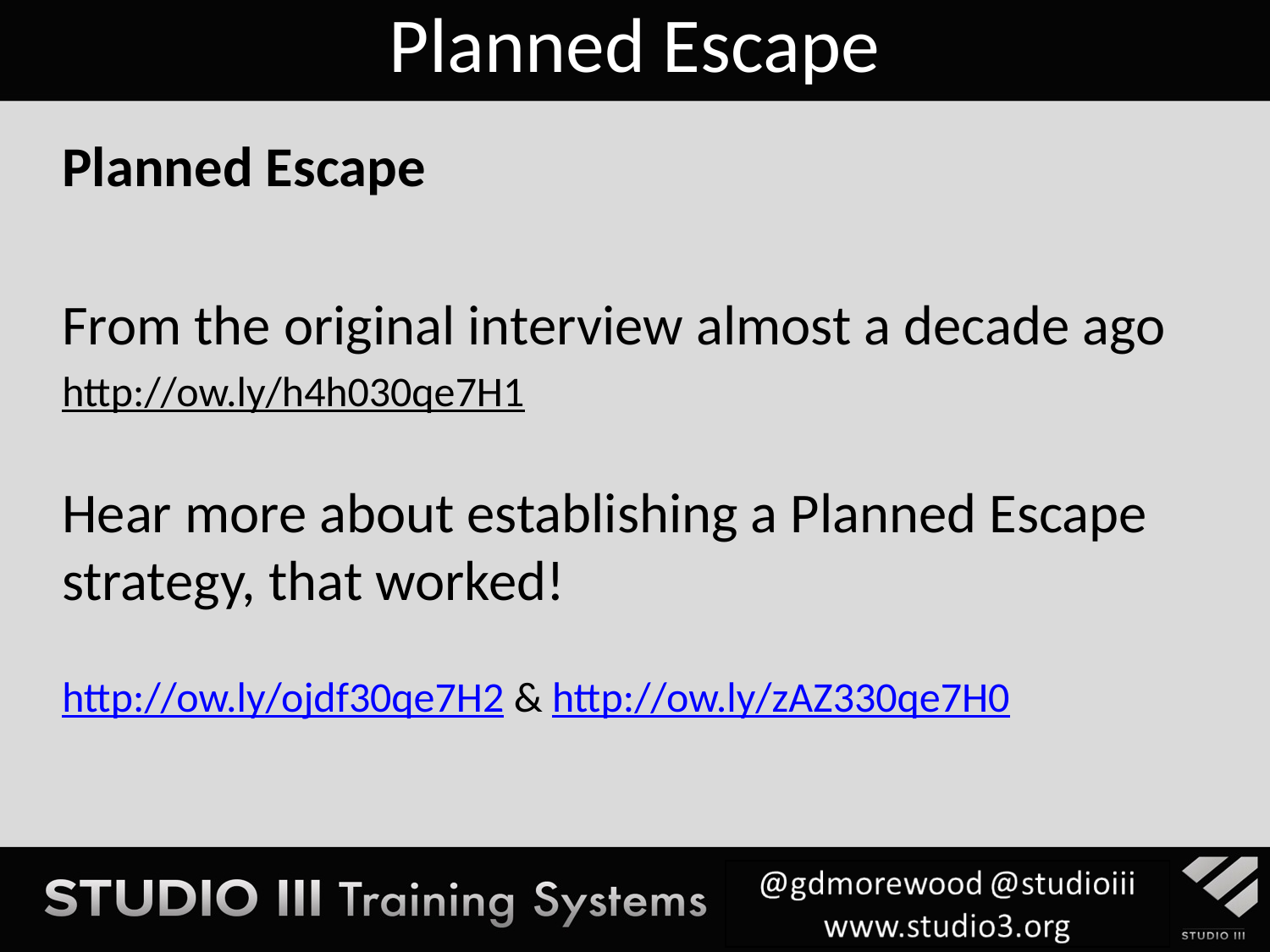

# Planned Escape
Planned Escape

From the original interview almost a decade ago
http://ow.ly/h4h030qe7H1

Hear more about establishing a Planned Escape strategy, that worked!

http://ow.ly/ojdf30qe7H2 & http://ow.ly/zAZ330qe7H0